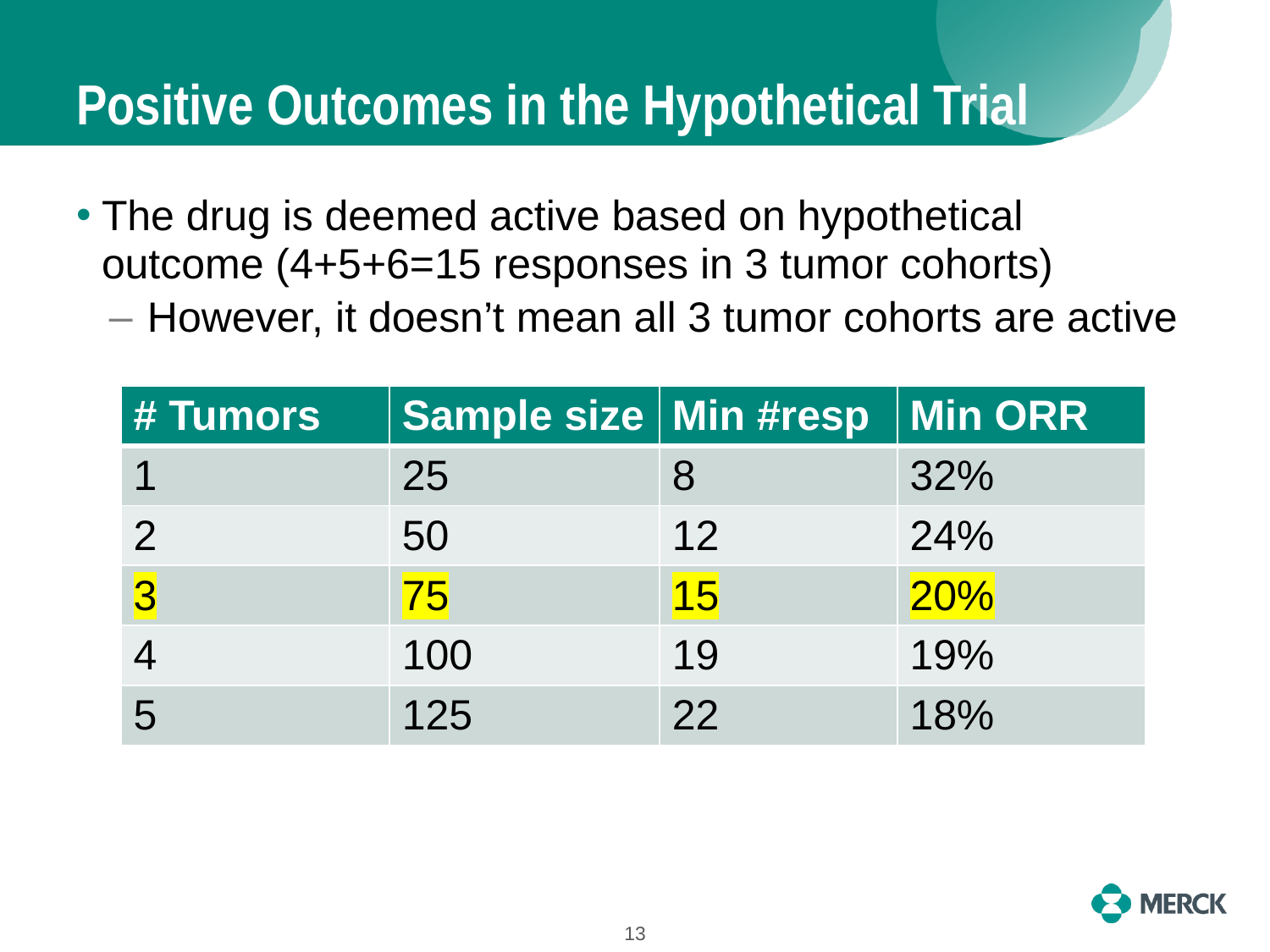

# Positive Outcomes in the Hypothetical Trial
The drug is deemed active based on hypothetical outcome (4+5+6=15 responses in 3 tumor cohorts)
However, it doesn’t mean all 3 tumor cohorts are active

| # Tumors | Sample size | Min #resp | Min ORR |
| --- | --- | --- | --- |
| 1 | 25 | 8 | 32% |
| 2 | 50 | 12 | 24% |
| 3 | 75 | 15 | 20% |
| 4 | 100 | 19 | 19% |
| 5 | 125 | 22 | 18% |

13